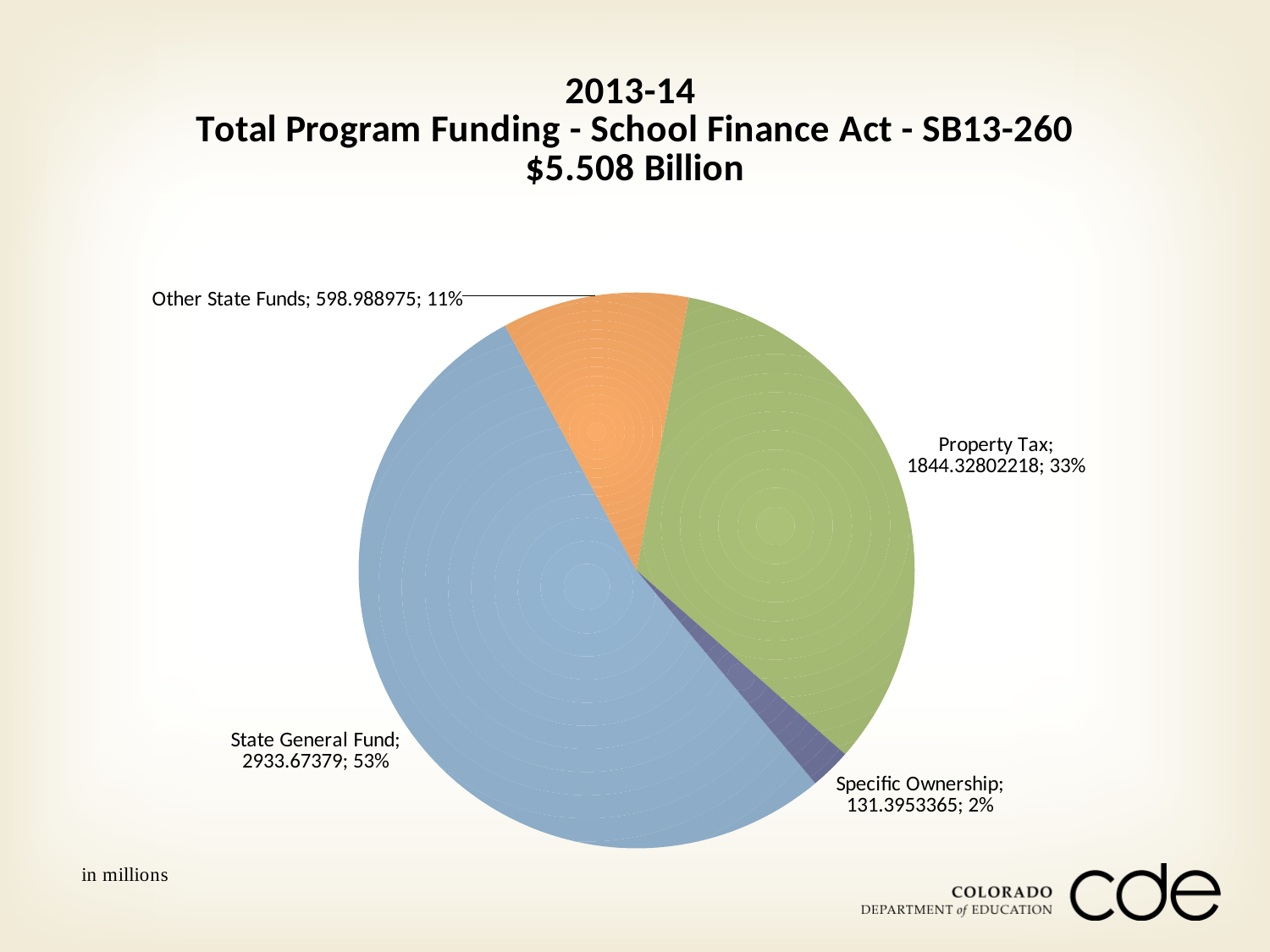

### Chart: 2012-13  REVISED Budget Request
Total Program Funding - School Finance Act
$5,184.0Billion

| Category |
|---|

### Chart: 2013-14
Total Program Funding - School Finance Act - SB13-260
$5.508 Billion

| Category |  |
|---|---|
| State General Fund | 2933.67379 |
| Other State Funds | 598.988975 |
| Property Tax | 1844.3280221799998 |
| Specific Ownership | 131.39533649999996 |